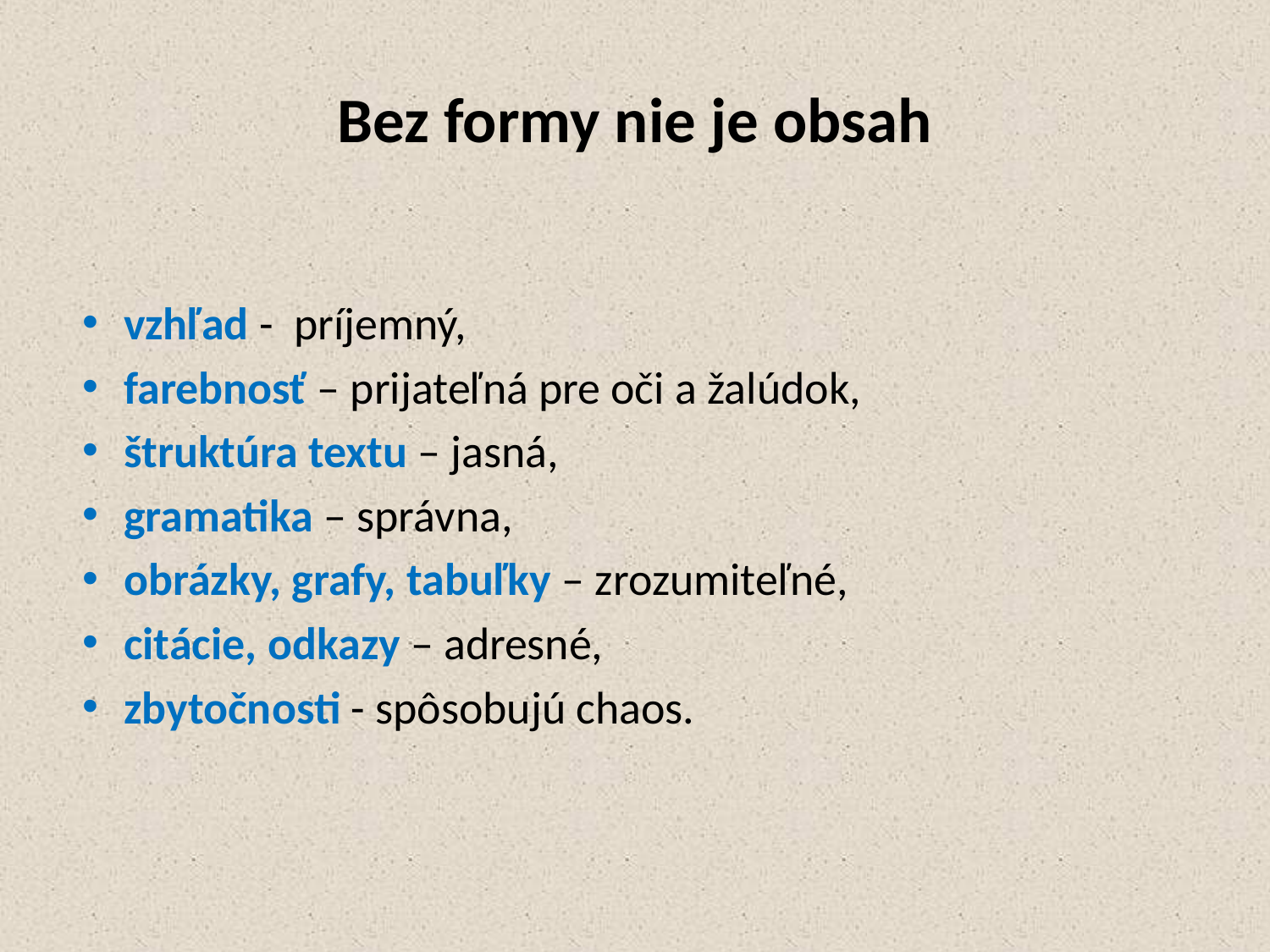

# Bez formy nie je obsah
vzhľad -  príjemný,
farebnosť – prijateľná pre oči a žalúdok,
štruktúra textu – jasná,
gramatika – správna,
obrázky, grafy, tabuľky – zrozumiteľné,
citácie, odkazy – adresné,
zbytočnosti - spôsobujú chaos.